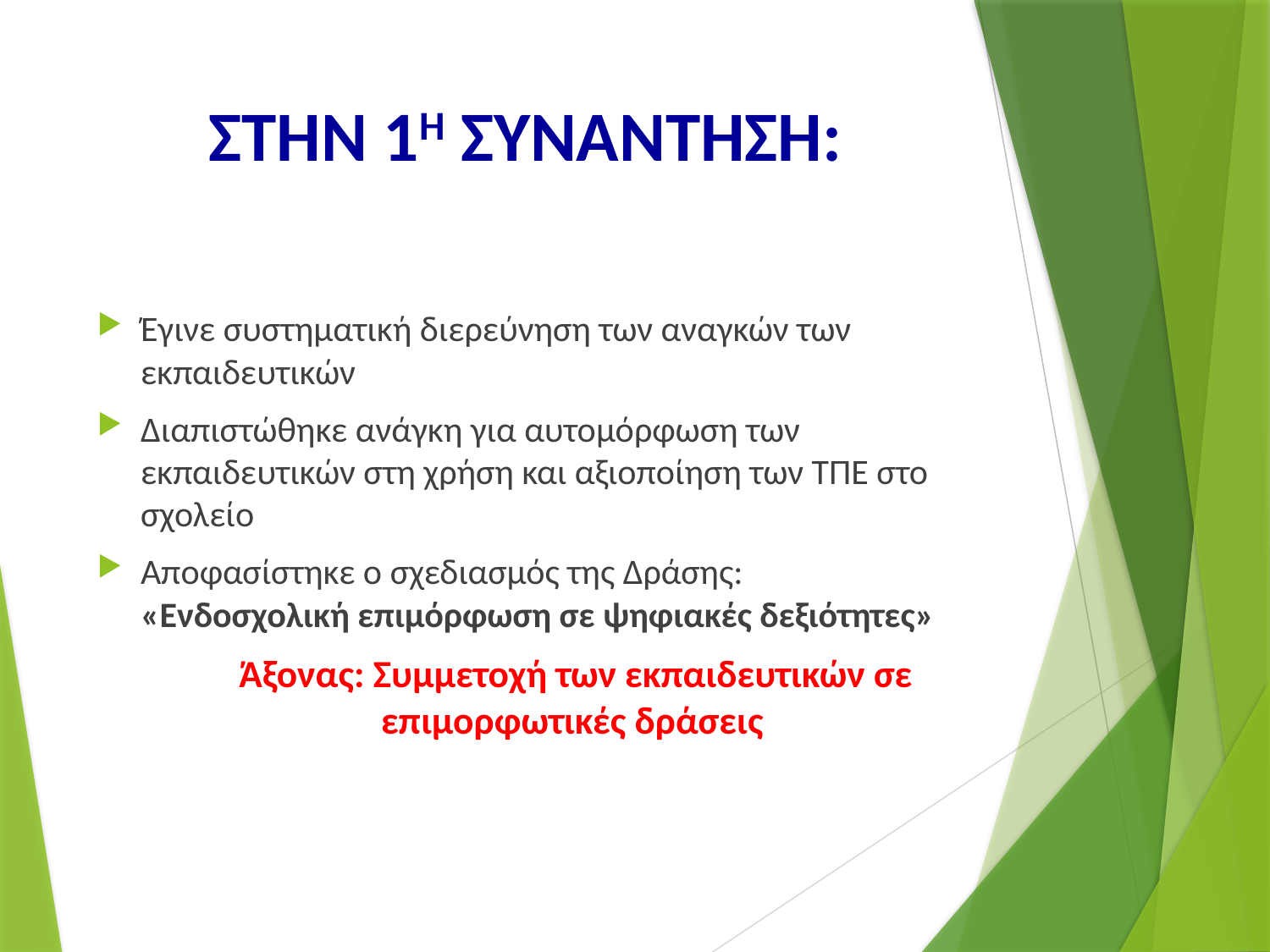

# ΣΤΗΝ 1Η ΣΥΝΑΝΤΗΣΗ:
Έγινε συστηματική διερεύνηση των αναγκών των εκπαιδευτικών
Διαπιστώθηκε ανάγκη για αυτομόρφωση των εκπαιδευτικών στη χρήση και αξιοποίηση των ΤΠΕ στο σχολείο
Αποφασίστηκε ο σχεδιασμός της Δράσης:   «Ενδοσχολική επιμόρφωση σε ψηφιακές δεξιότητες»
     Άξονας: Συμμετοχή των εκπαιδευτικών σε επιμορφωτικές δράσεις